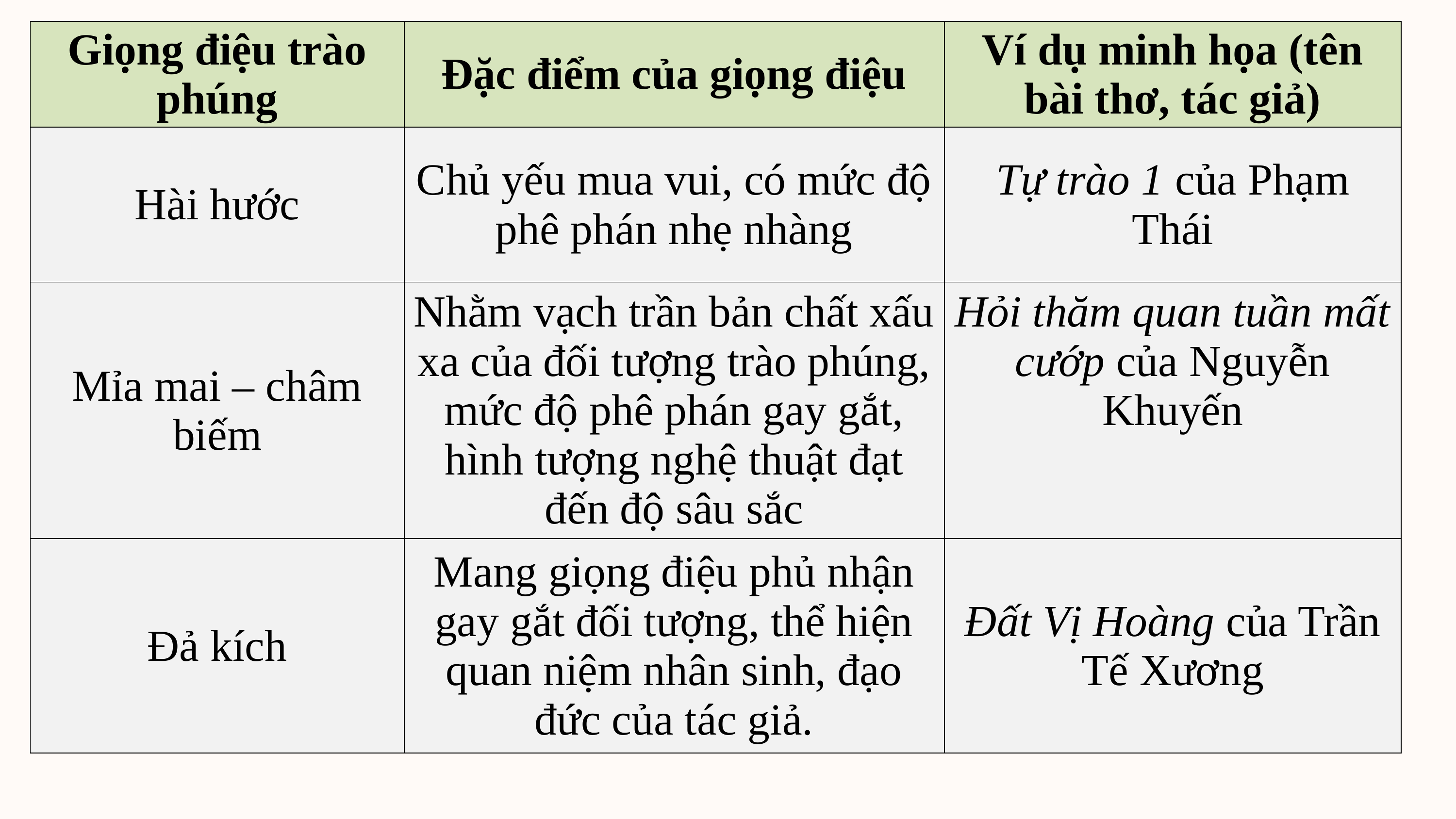

| Giọng điệu trào phúng | Đặc điểm của giọng điệu | Ví dụ minh họa (tên bài thơ, tác giả) |
| --- | --- | --- |
| Hài hước | Chủ yếu mua vui, có mức độ phê phán nhẹ nhàng | Tự trào 1 của Phạm Thái |
| Mỉa mai – châm biếm | Nhằm vạch trần bản chất xấu xa của đối tượng trào phúng, mức độ phê phán gay gắt, hình tượng nghệ thuật đạt đến độ sâu sắc | Hỏi thăm quan tuần mất cướp của Nguyễn Khuyến |
| Đả kích | Mang giọng điệu phủ nhận gay gắt đối tượng, thể hiện quan niệm nhân sinh, đạo đức của tác giả. | Đất Vị Hoàng của Trần Tế Xương |